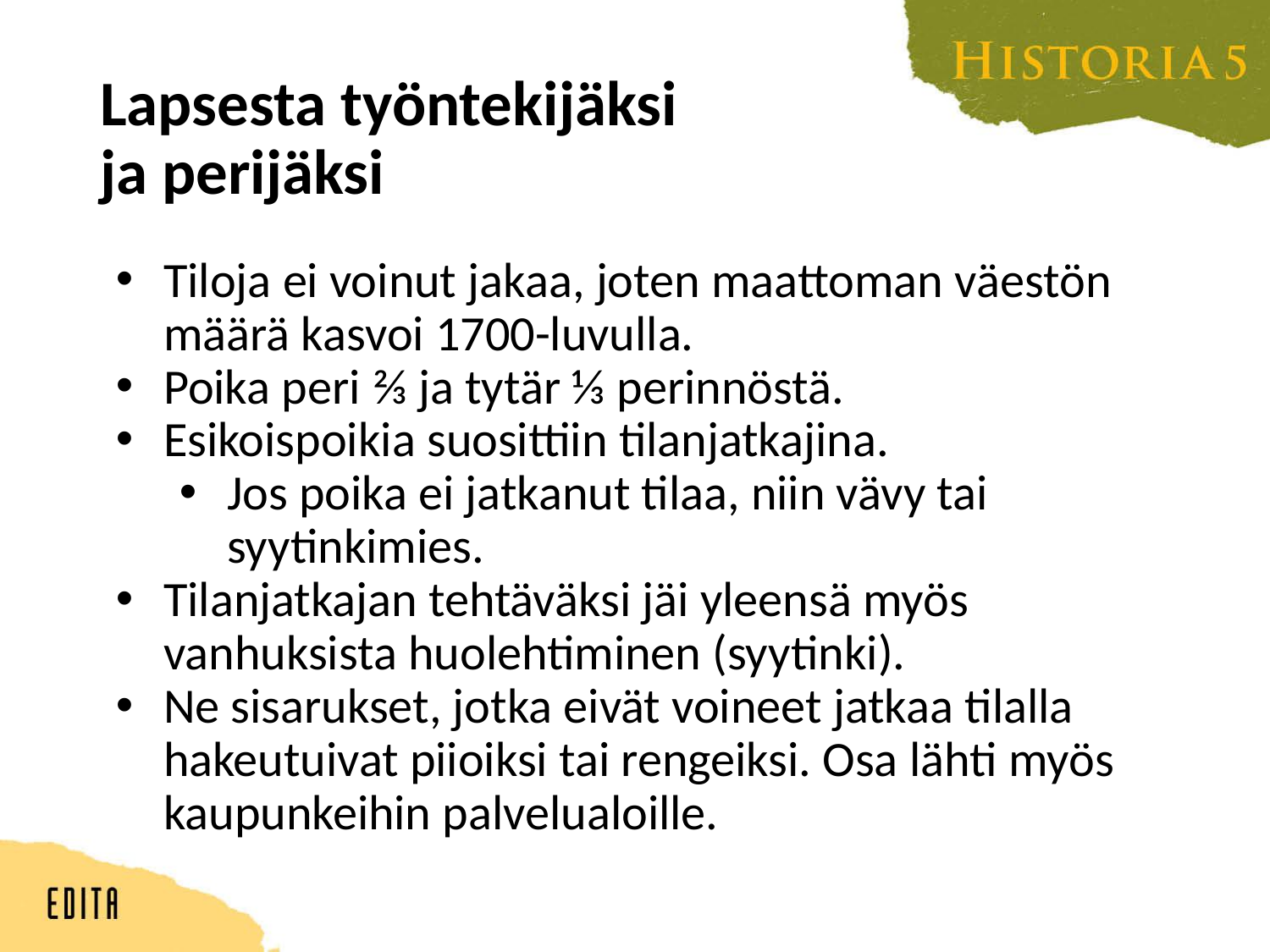

# Lapsesta työntekijäksi ja perijäksi
Tiloja ei voinut jakaa, joten maattoman väestön määrä kasvoi 1700-luvulla.
Poika peri ⅔ ja tytär ⅓ perinnöstä.
Esikoispoikia suosittiin tilanjatkajina.
Jos poika ei jatkanut tilaa, niin vävy tai syytinkimies.
Tilanjatkajan tehtäväksi jäi yleensä myös vanhuksista huolehtiminen (syytinki).
Ne sisarukset, jotka eivät voineet jatkaa tilalla hakeutuivat piioiksi tai rengeiksi. Osa lähti myös kaupunkeihin palvelualoille.